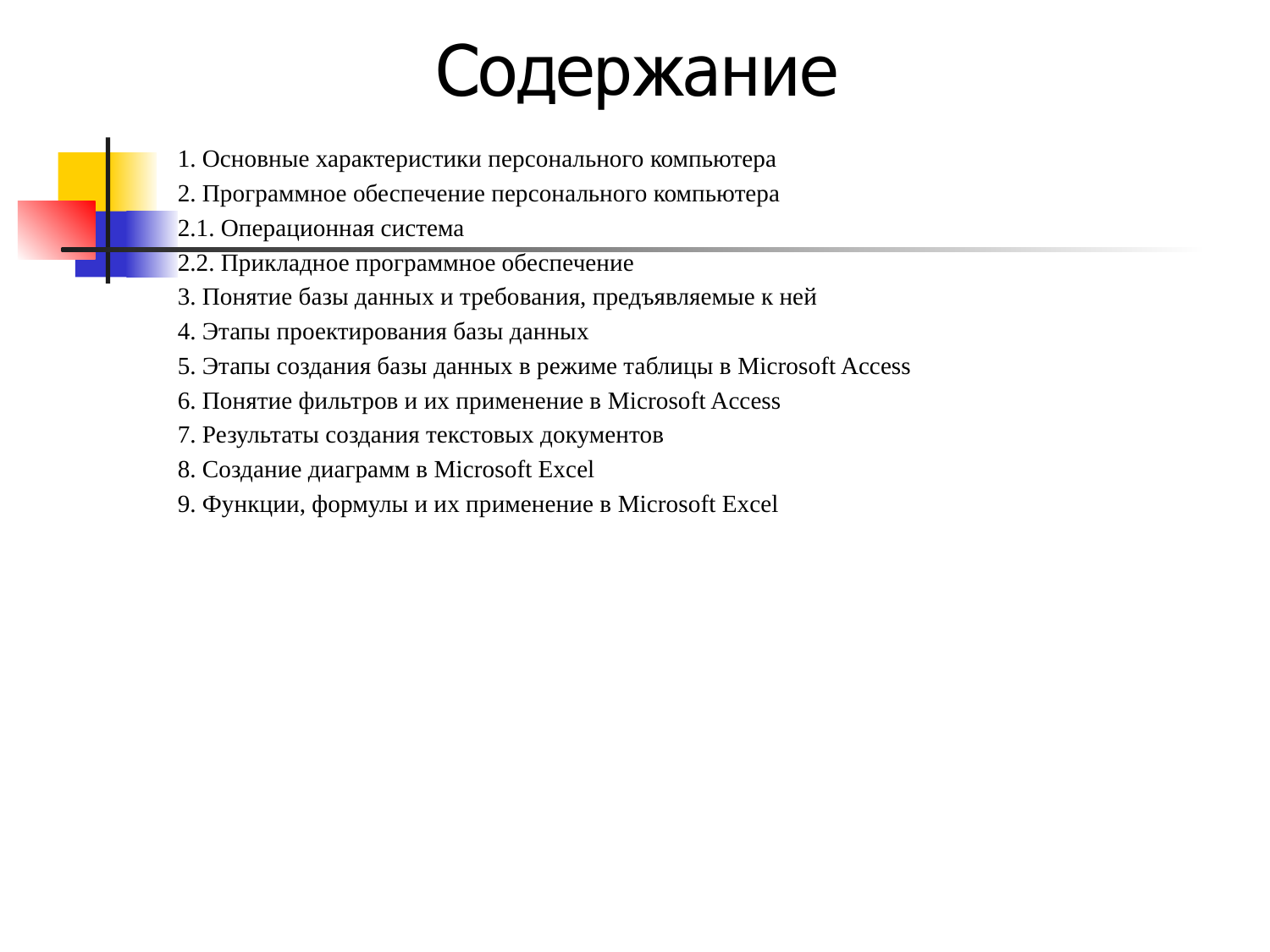

# Содержание
1. Основные характеристики персонального компьютера
2. Программное обеспечение персонального компьютера
2.1. Операционная система
2.2. Прикладное программное обеспечение
3. Понятие базы данных и требования, предъявляемые к ней
4. Этапы проектирования базы данных
5. Этапы создания базы данных в режиме таблицы в Microsoft Access
6. Понятие фильтров и их применение в Microsoft Access
7. Результаты создания текстовых документов
8. Создание диаграмм в Microsoft Excel
9. Функции, формулы и их применение в Microsoft Excel